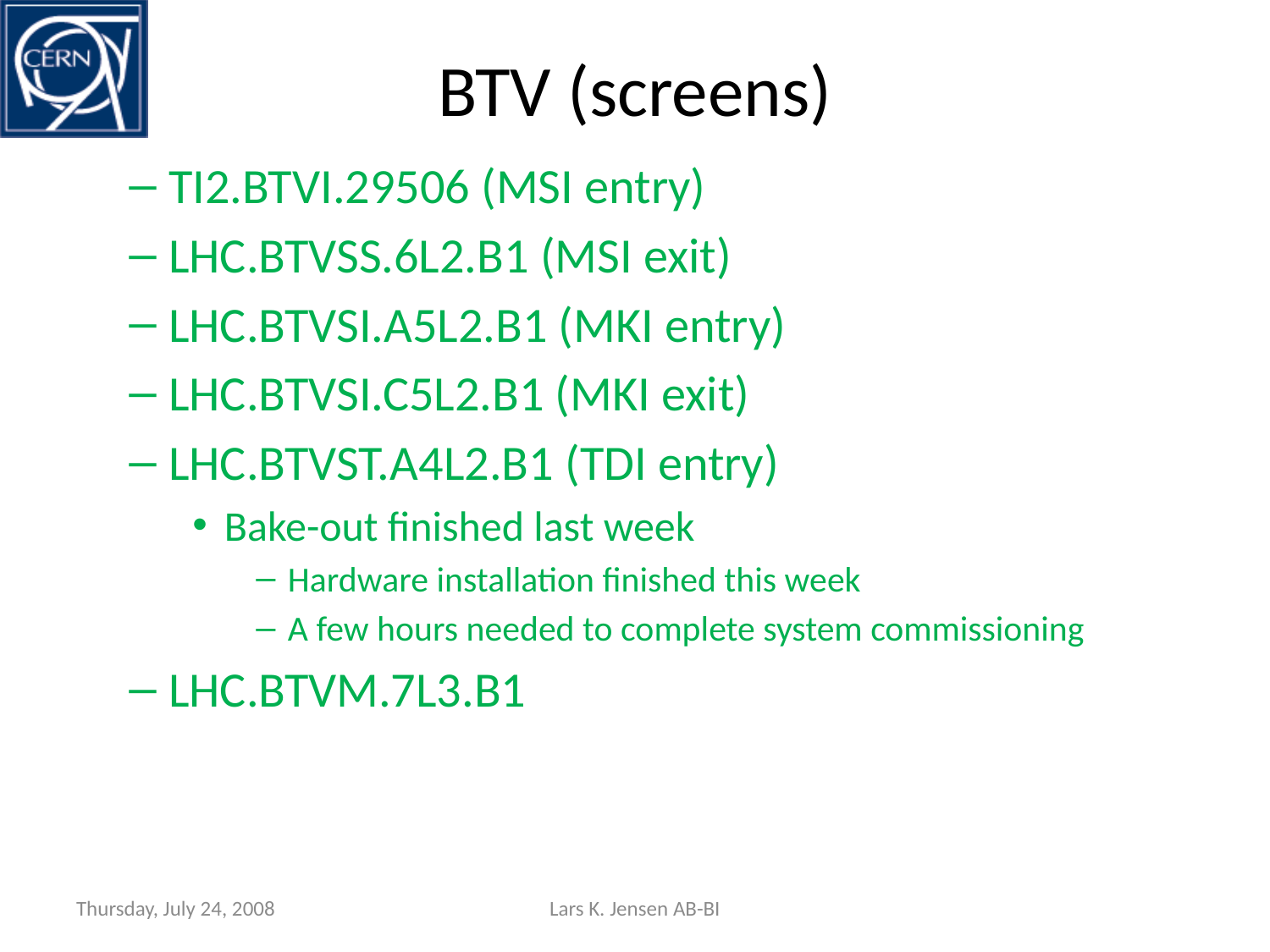

# BTV (screens)
TI2.BTVI.29506 (MSI entry)
LHC.BTVSS.6L2.B1 (MSI exit)
LHC.BTVSI.A5L2.B1 (MKI entry)
LHC.BTVSI.C5L2.B1 (MKI exit)
LHC.BTVST.A4L2.B1 (TDI entry)
Bake-out finished last week
Hardware installation finished this week
A few hours needed to complete system commissioning
LHC.BTVM.7L3.B1
Thursday, July 24, 2008
Lars K. Jensen AB-BI